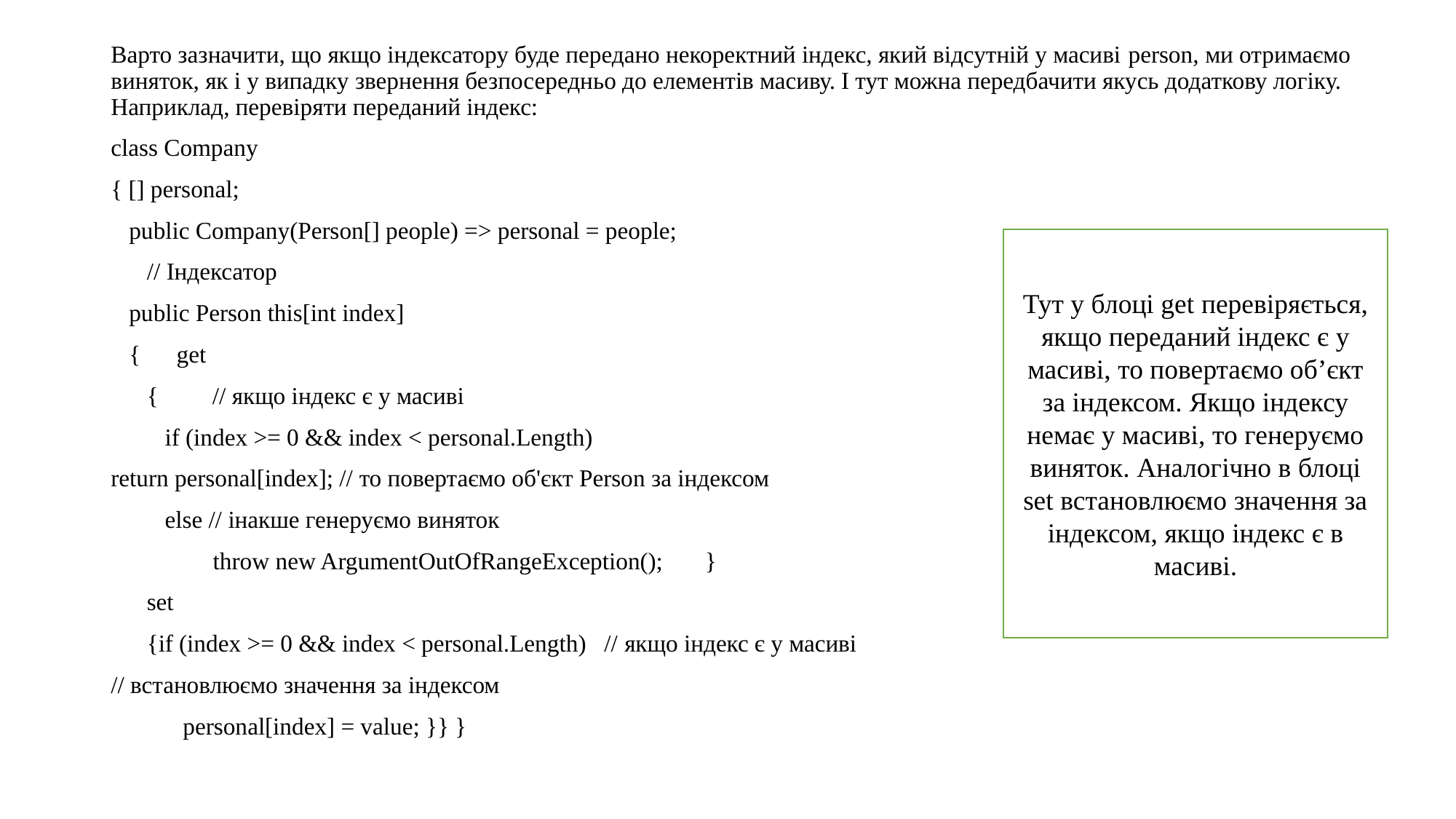

Варто зазначити, що якщо індексатору буде передано некоректний індекс, який відсутній у масиві person, ми отримаємо виняток, як і у випадку звернення безпосередньо до елементів масиву. І тут можна передбачити якусь додаткову логіку. Наприклад, перевіряти переданий індекс:
class Company
{ [] personal;
   public Company(Person[] people) => personal = people;
      // Індексатор
   public Person this[int index]
   {      get
      {         // якщо індекс є у масиві
         if (index >= 0 && index < personal.Length)
return personal[index]; // то повертаємо об'єкт Person за індексом
         else // інакше генеруємо виняток
                 throw new ArgumentOutOfRangeException();       }
      set
      {if (index >= 0 && index < personal.Length)   // якщо індекс є у масиві
// встановлюємо значення за індексом
            personal[index] = value; }} }
Тут у блоці get перевіряється, якщо переданий індекс є у масиві, то повертаємо об’єкт за індексом. Якщо індексу немає у масиві, то генеруємо виняток. Аналогічно в блоці set встановлюємо значення за індексом, якщо індекс є в масиві.